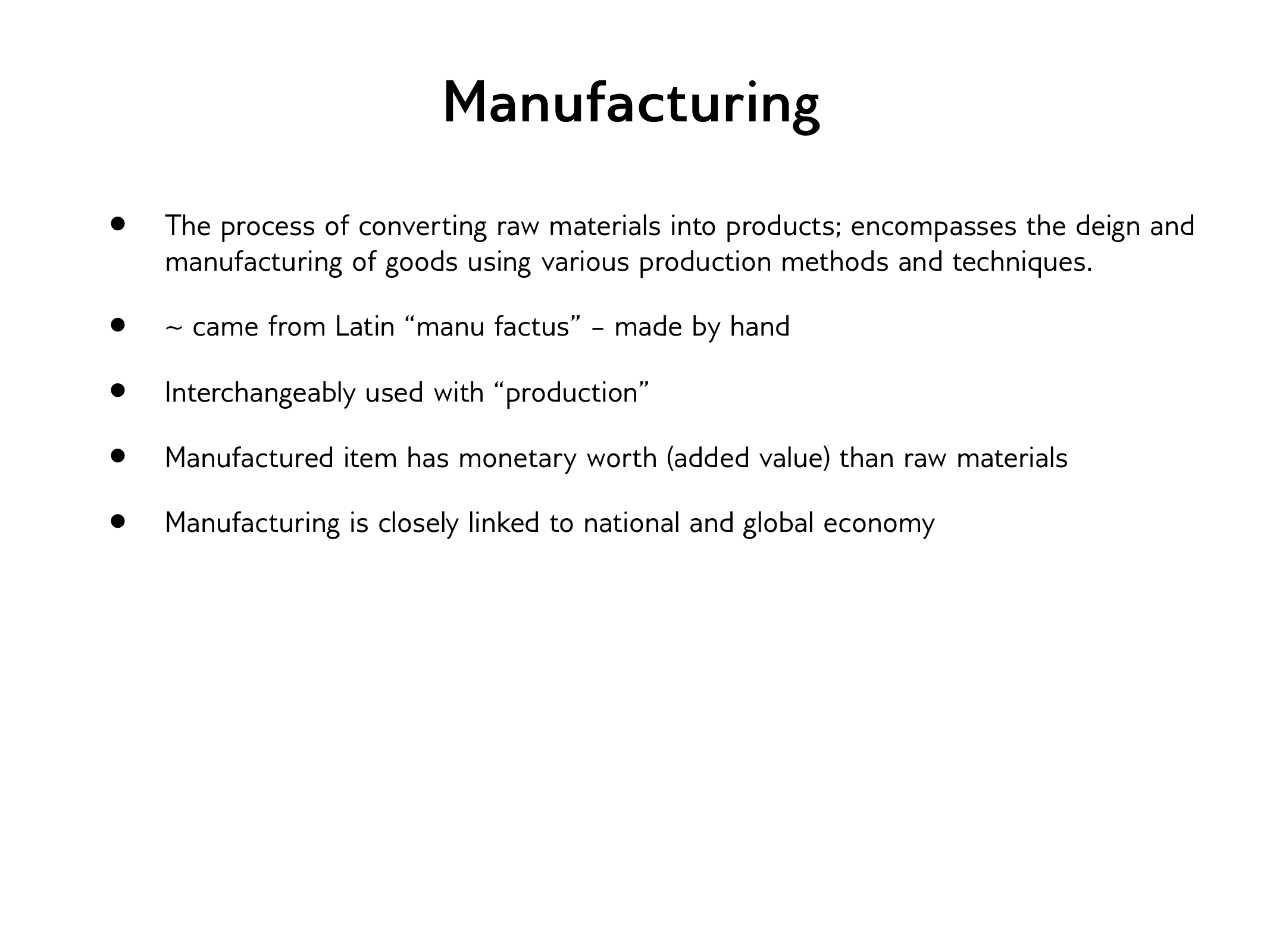

# Manufacturing
The process of converting raw materials into products; encompasses the deign and manufacturing of goods using various production methods and techniques.
~ came from Latin “manu factus” – made by hand
Interchangeably used with “production”
Manufactured item has monetary worth (added value) than raw materials
Manufacturing is closely linked to national and global economy

ME355 Spring 2014
4/2
3